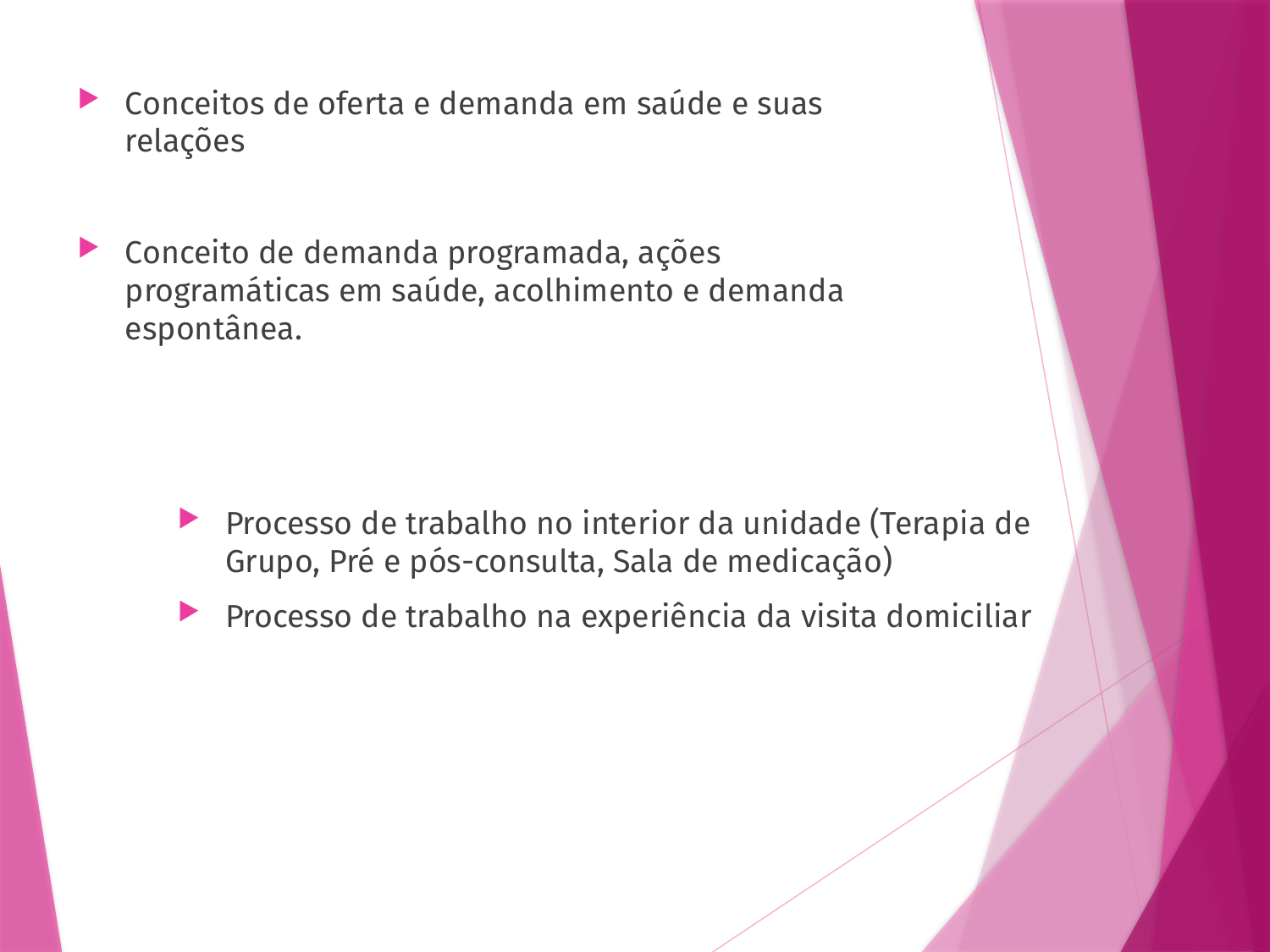

Conceitos de oferta e demanda em saúde e suas relações

Conceito de demanda programada, ações programáticas em saúde, acolhimento e demanda espontânea.
Processo de trabalho no interior da unidade (Terapia de Grupo, Pré e pós-consulta, Sala de medicação)
Processo de trabalho na experiência da visita domiciliar